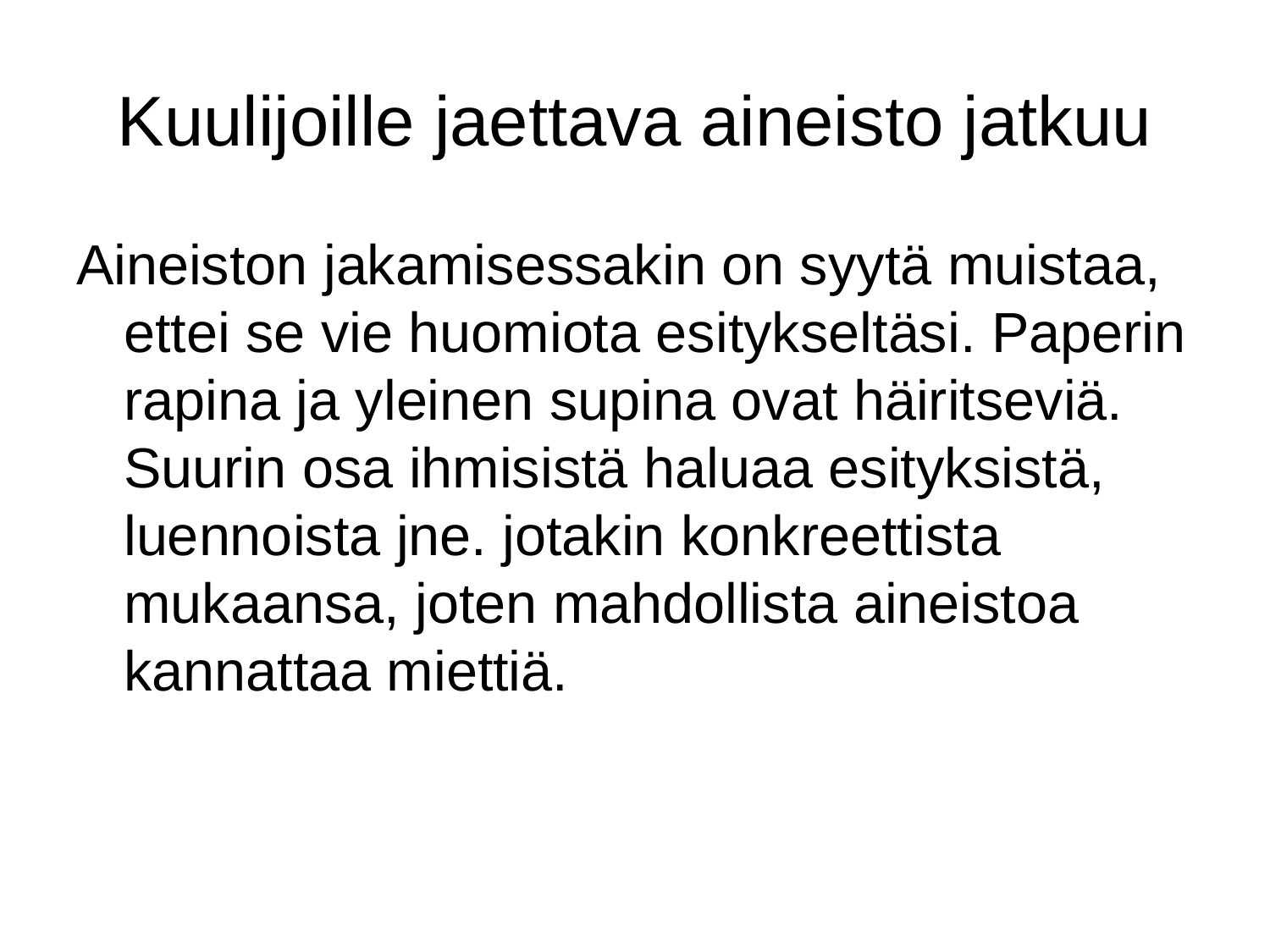

# Kuulijoille jaettava aineisto jatkuu
Aineiston jakamisessakin on syytä muistaa, ettei se vie huomiota esitykseltäsi. Paperin rapina ja yleinen supina ovat häiritseviä. Suurin osa ihmisistä haluaa esityksistä, luennoista jne. jotakin konkreettista mukaansa, joten mahdollista aineistoa kannattaa miettiä.